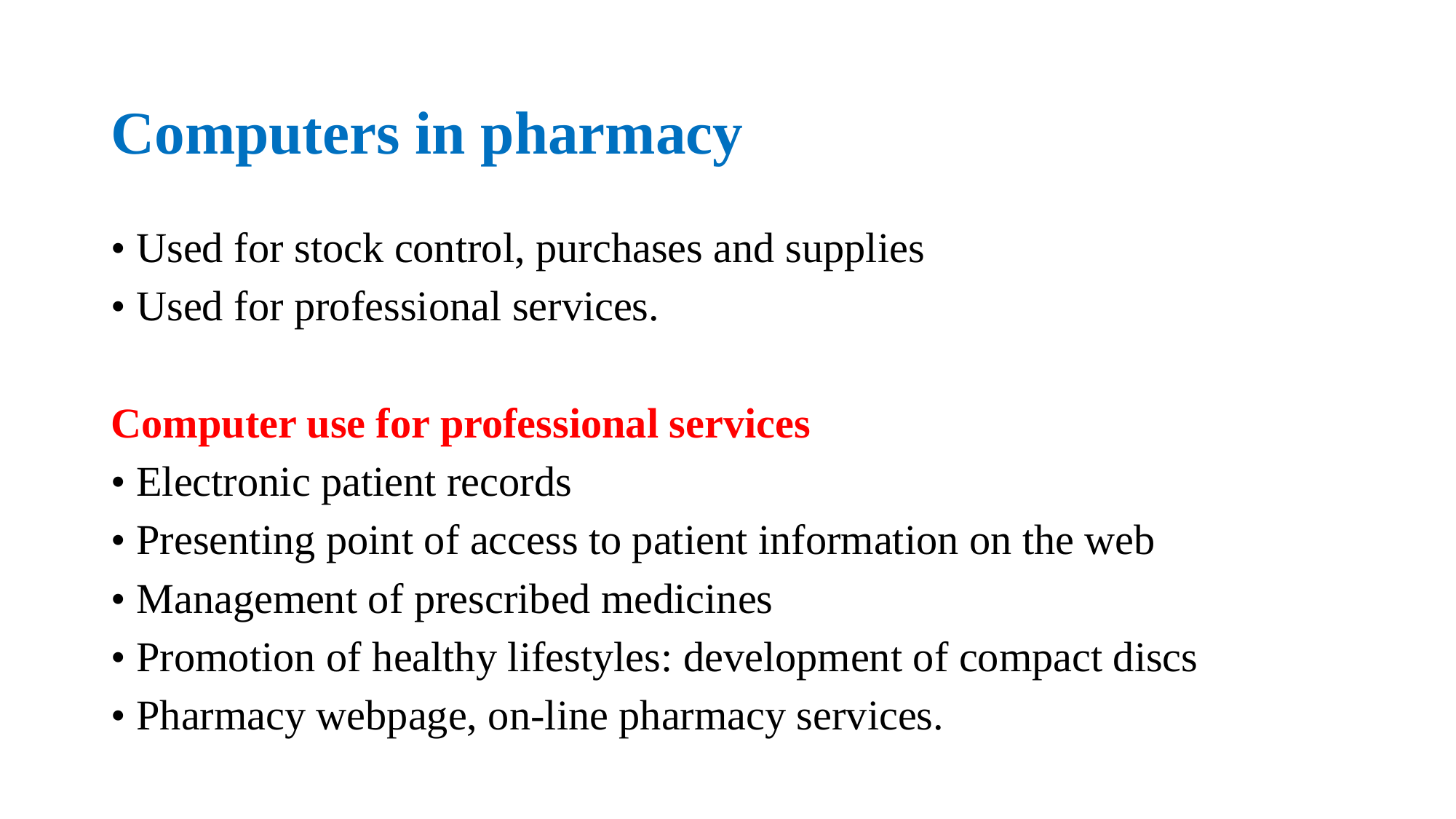

# Computers in pharmacy
• Used for stock control, purchases and supplies
• Used for professional services.

Computer use for professional services
• Electronic patient records
• Presenting point of access to patient information on the web
• Management of prescribed medicines
• Promotion of healthy lifestyles: development of compact discs
• Pharmacy webpage, on-line pharmacy services.